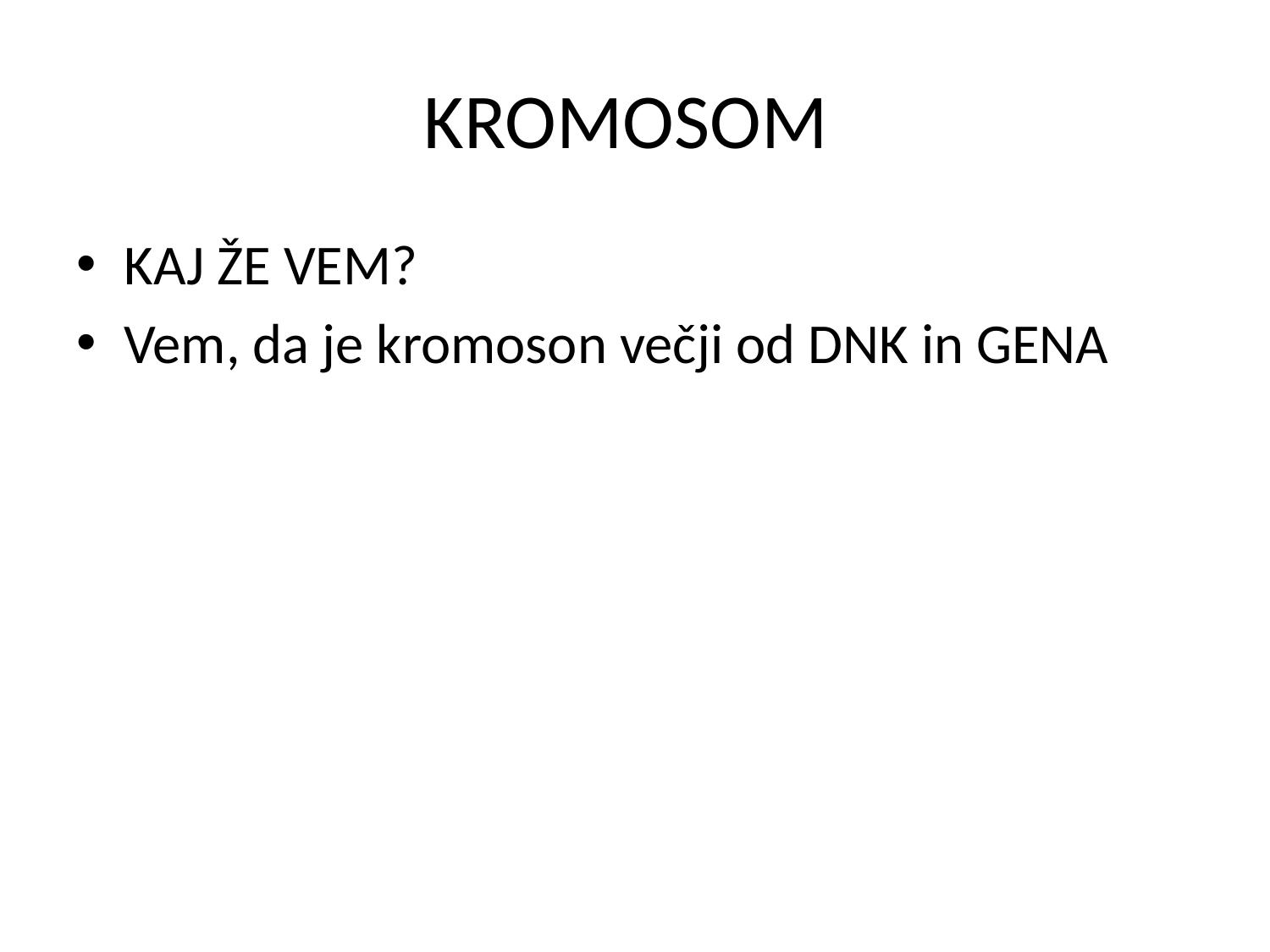

# KROMOSOM
KAJ ŽE VEM?
Vem, da je kromoson večji od DNK in GENA